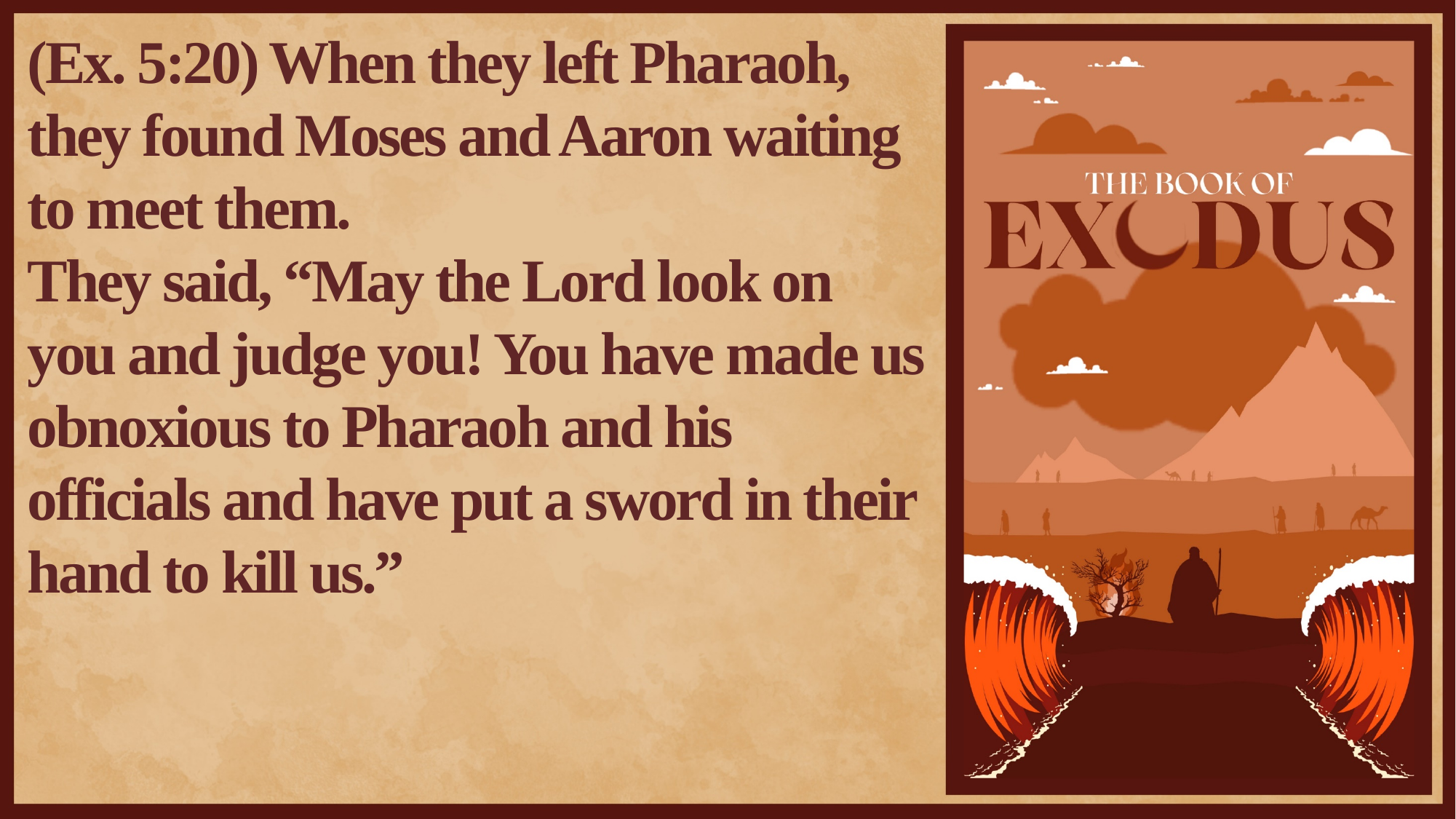

(Ex. 5:20) When they left Pharaoh, they found Moses and Aaron waiting to meet them.
They said, “May the Lord look on you and judge you! You have made us obnoxious to Pharaoh and his officials and have put a sword in their hand to kill us.”